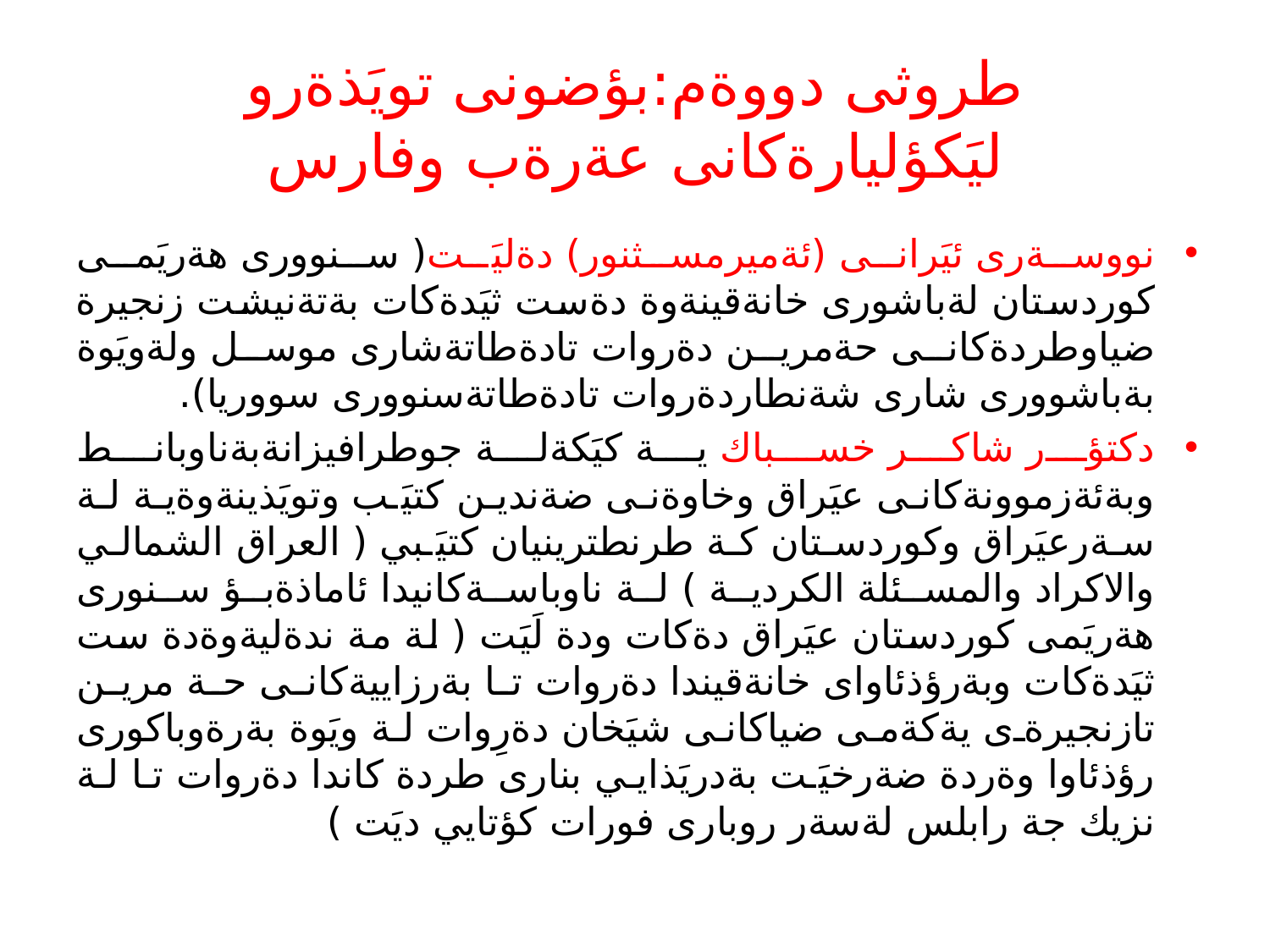

# طروثى دووةم:بؤضونى تويَذةرو ليَكؤليارةكانى عةرةب وفارس
نووسةرى ئيَرانى (ئةميرمسثنور) دةليَت( سنوورى هةريَمى كوردستان لةباشورى خانةقينةوة دةست ثيَدةكات بةتةنيشت زنجيرة ضياوطردةكانى حةمرين دةروات تادةطاتةشارى موسل ولةويَوة بةباشوورى شارى شةنطاردةروات تادةطاتةسنوورى سووريا).
دكتؤر شاكر خسباك ية كيَكةلة جوطرافيزانةبةناوبانط وبةئةزموونةكانى عيَراق وخاوةنى ضةندين كتيَب وتويَذينةوةية لة سةرعيَراق وكوردستان كة طرنطترينيان كتيَبي ( العراق الشمالي والاكراد والمسئلة الكردية ) لة ناوباسةكانيدا ئاماذةبؤ سنورى هةريَمى كوردستان عيَراق دةكات ودة لَيَت ( لة مة ندةليةوةدة ست ثيَدةكات وبةرؤذئاواى خانةقيندا دةروات تا بةرزاييةكانى حة مرين تازنجيرةى يةكةمى ضياكانى شيَخان دةرِوات لة ويَوة بةرةوباكورى رؤذئاوا وةردة ضةرخيَت بةدريَذايي بنارى طردة كاندا دةروات تا لة نزيك جة رابلس لةسةر روبارى فورات كؤتايي ديَت )